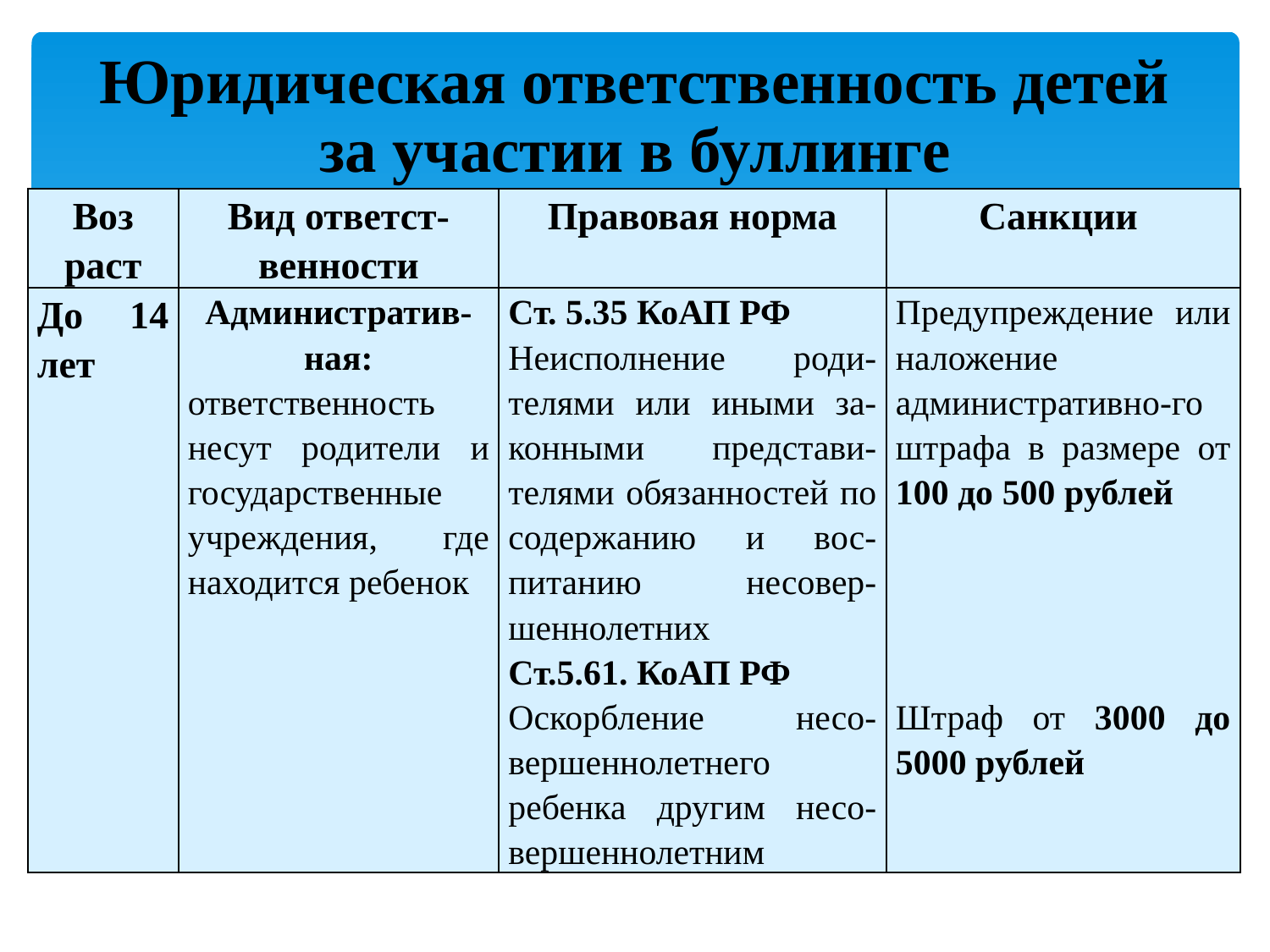

# Юридическая ответственность детей за участии в буллинге
| Воз раст | Вид ответст-венности | Правовая норма | Санкции |
| --- | --- | --- | --- |
| До 14 лет | Административ-ная: ответственность несут родители и государственные учреждения, где находится ребенок | Ст. 5.35 КоАП РФ Неисполнение роди-телями или иными за-конными представи-телями обязанностей по содержанию и вос-питанию несовер-шеннолетних Ст.5.61. КоАП РФ Оскорбление несо-вершеннолетнего ребенка другим несо-вершеннолетним | Предупреждение или наложение административно-го штрафа в размере от 100 до 500 рублей Штраф от 3000 до 5000 рублей |